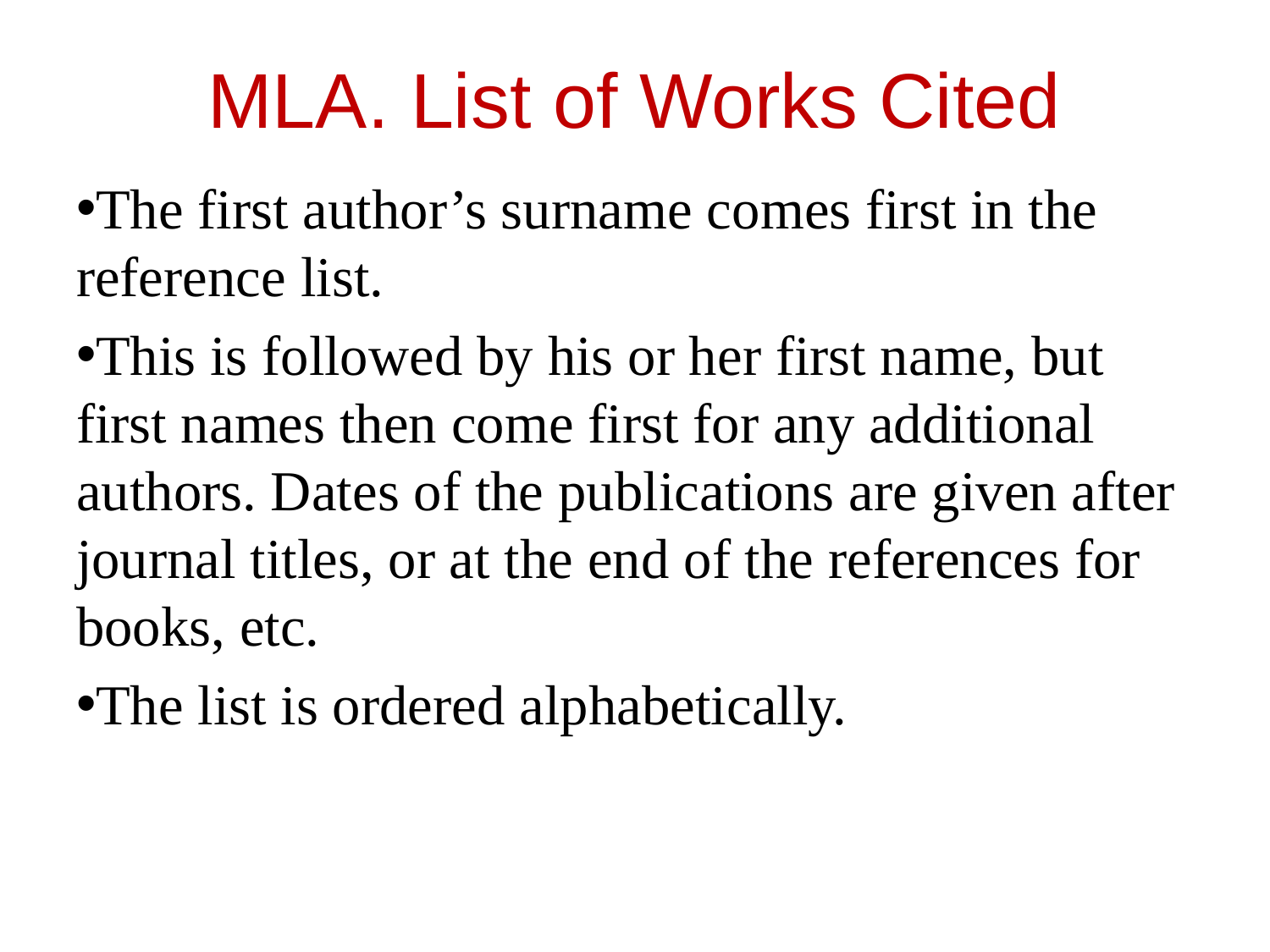

# MLA. List of Works Cited
The first author’s surname comes first in the reference list.
This is followed by his or her first name, but first names then come first for any additional authors. Dates of the publications are given after journal titles, or at the end of the references for books, etc.
The list is ordered alphabetically.